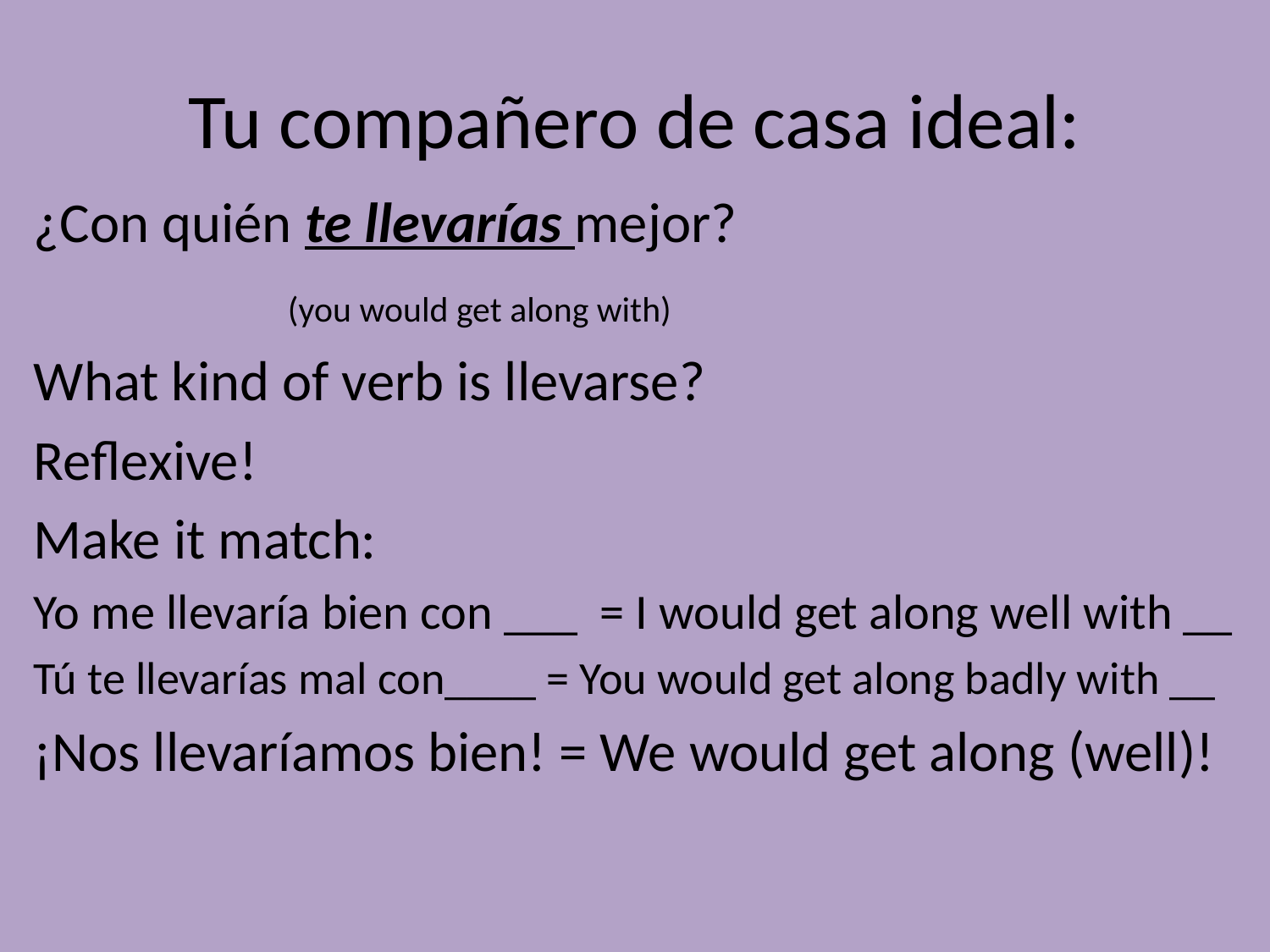

# Tu compañero de casa ideal:
¿Con quién te llevarías mejor?
		(you would get along with)
What kind of verb is llevarse?
Reflexive!
Make it match:
Yo me llevaría bien con ___  = I would get along well with __
Tú te llevarías mal con____ = You would get along badly with __
¡Nos llevaríamos bien! = We would get along (well)!